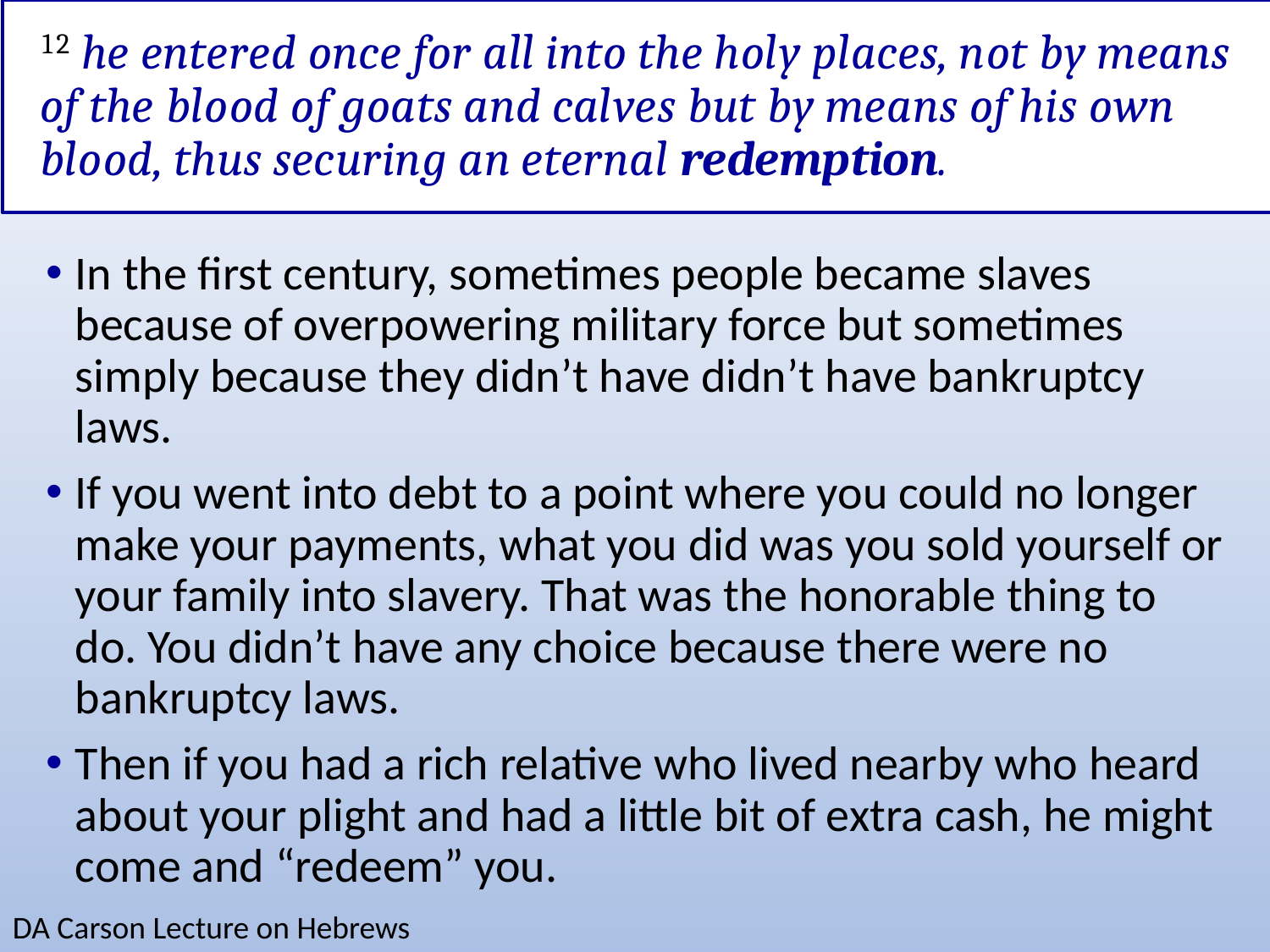

# 12 he entered once for all into the holy places, not by means of the blood of goats and calves but by means of his own blood, thus securing an eternal redemption.
In the first century, sometimes people became slaves because of overpowering military force but sometimes simply because they didn’t have didn’t have bankruptcy laws.
If you went into debt to a point where you could no longer make your payments, what you did was you sold yourself or your family into slavery. That was the honorable thing to do. You didn’t have any choice because there were no bankruptcy laws.
Then if you had a rich relative who lived nearby who heard about your plight and had a little bit of extra cash, he might come and “redeem” you.
DA Carson Lecture on Hebrews